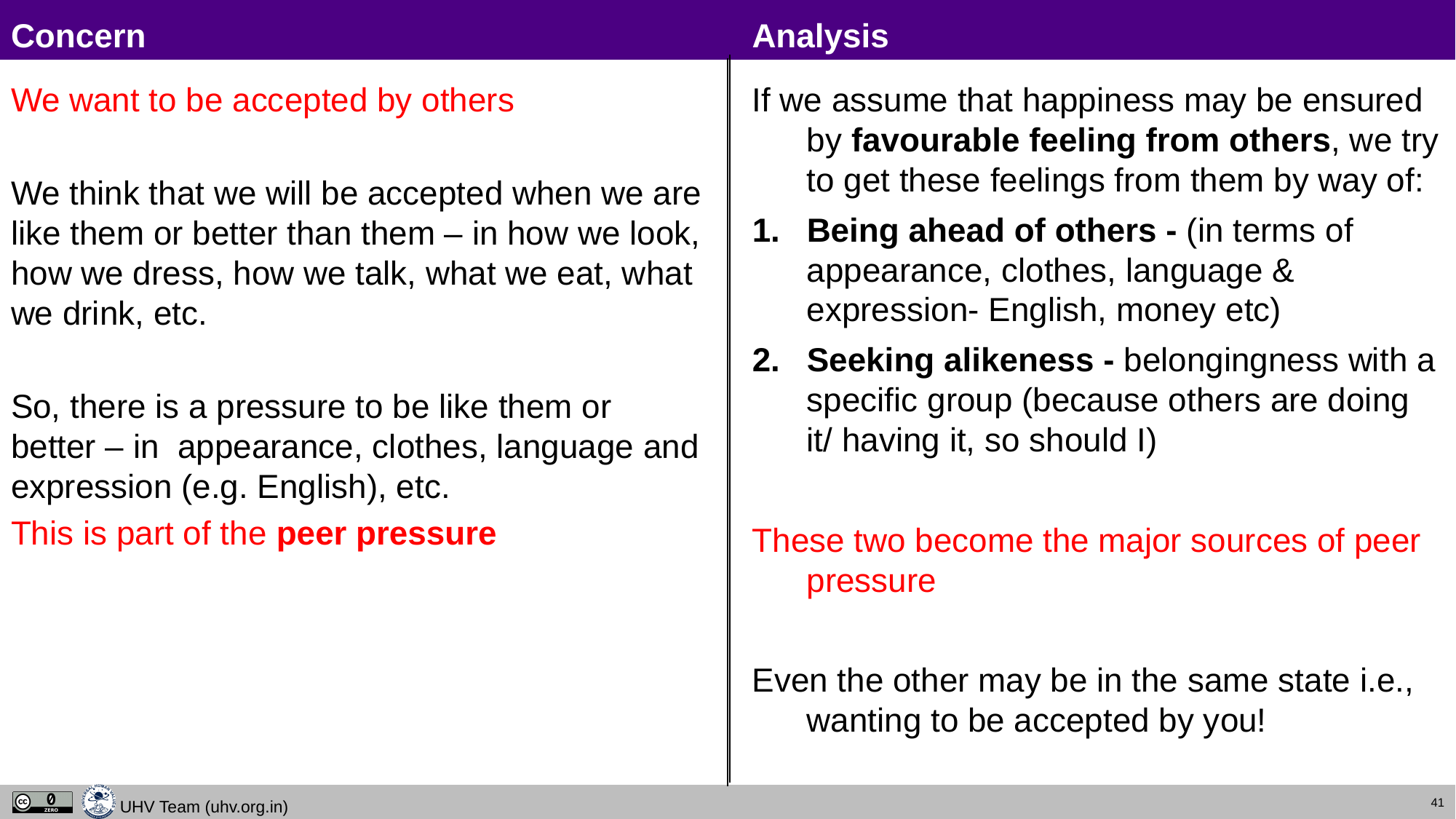

Analysis
# Concern
We want to be accepted by others

We think that we will be accepted when we are like them or better than them – in how we look, how we dress, how we talk, what we eat, what we drink, etc.

So, there is a pressure to be like them or better – in  appearance, clothes, language and expression (e.g. English), etc.
This is part of the peer pressure
If we assume that happiness may be ensured by favourable feeling from others, we try to get these feelings from them by way of:
Being ahead of others - (in terms of appearance, clothes, language & expression- English, money etc)
Seeking alikeness - belongingness with a specific group (because others are doing it/ having it, so should I)

These two become the major sources of peer pressure

Even the other may be in the same state i.e., wanting to be accepted by you!